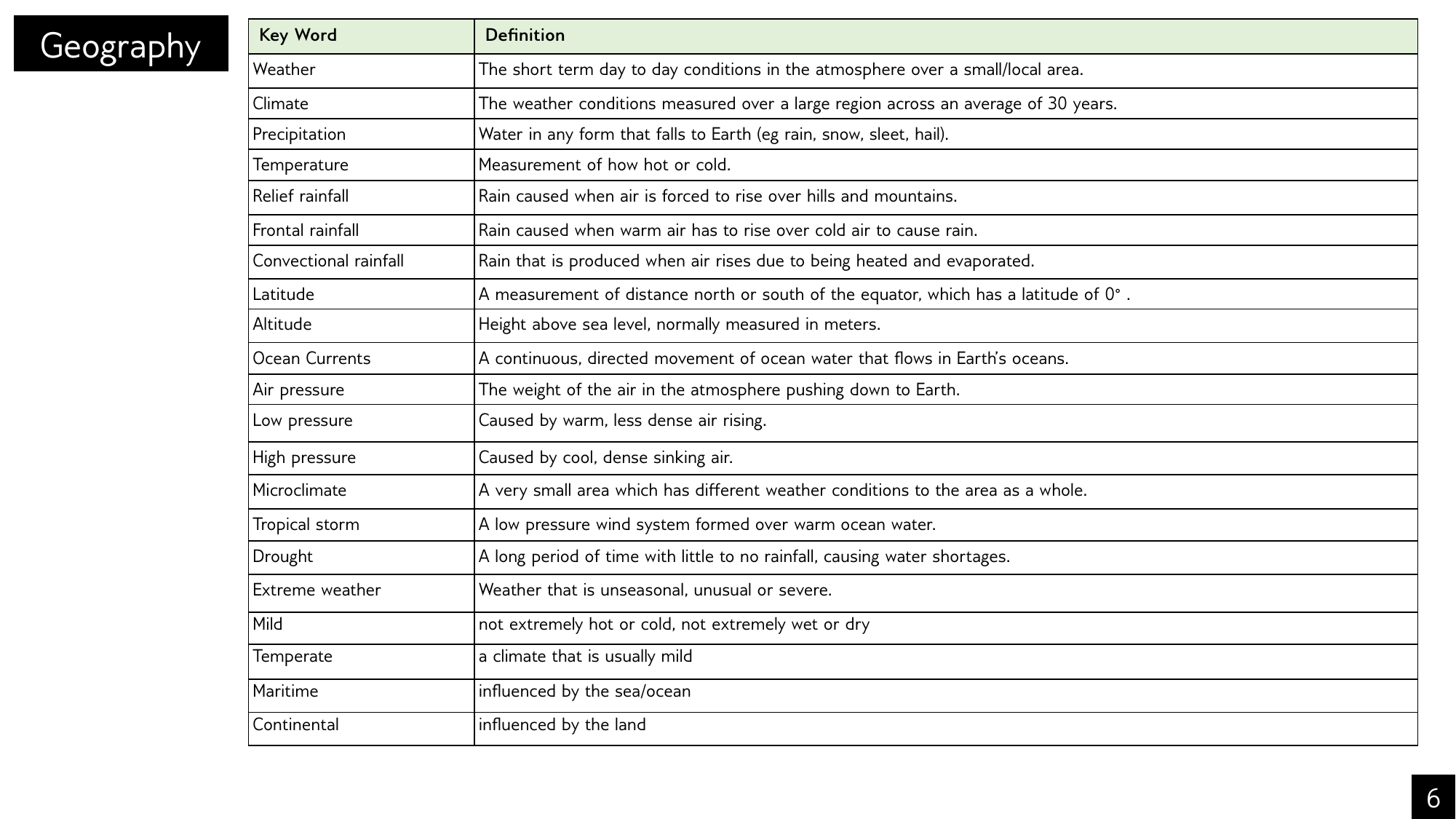

Geography
| Key Word | Definition |
| --- | --- |
| Weather | The short term day to day conditions in the atmosphere over a small/local area. |
| Climate | The weather conditions measured over a large region across an average of 30 years. |
| Precipitation | Water in any form that falls to Earth (eg rain, snow, sleet, hail). |
| Temperature | Measurement of how hot or cold. |
| Relief rainfall | Rain caused when air is forced to rise over hills and mountains. |
| Frontal rainfall | Rain caused when warm air has to rise over cold air to cause rain. |
| Convectional rainfall | Rain that is produced when air rises due to being heated and evaporated. |
| Latitude | A measurement of distance north or south of the equator, which has a latitude of 0° . |
| Altitude | Height above sea level, normally measured in meters. |
| Ocean Currents | A continuous, directed movement of ocean water that flows in Earth’s oceans. |
| Air pressure | The weight of the air in the atmosphere pushing down to Earth. |
| Low pressure | Caused by warm, less dense air rising. |
| High pressure | Caused by cool, dense sinking air. |
| Microclimate | A very small area which has different weather conditions to the area as a whole. |
| Tropical storm | A low pressure wind system formed over warm ocean water. |
| Drought | A long period of time with little to no rainfall, causing water shortages. |
| Extreme weather | Weather that is unseasonal, unusual or severe. |
| Mild | not extremely hot or cold, not extremely wet or dry |
| Temperate | a climate that is usually mild |
| Maritime | influenced by the sea/ocean |
| Continental | influenced by the land |
6